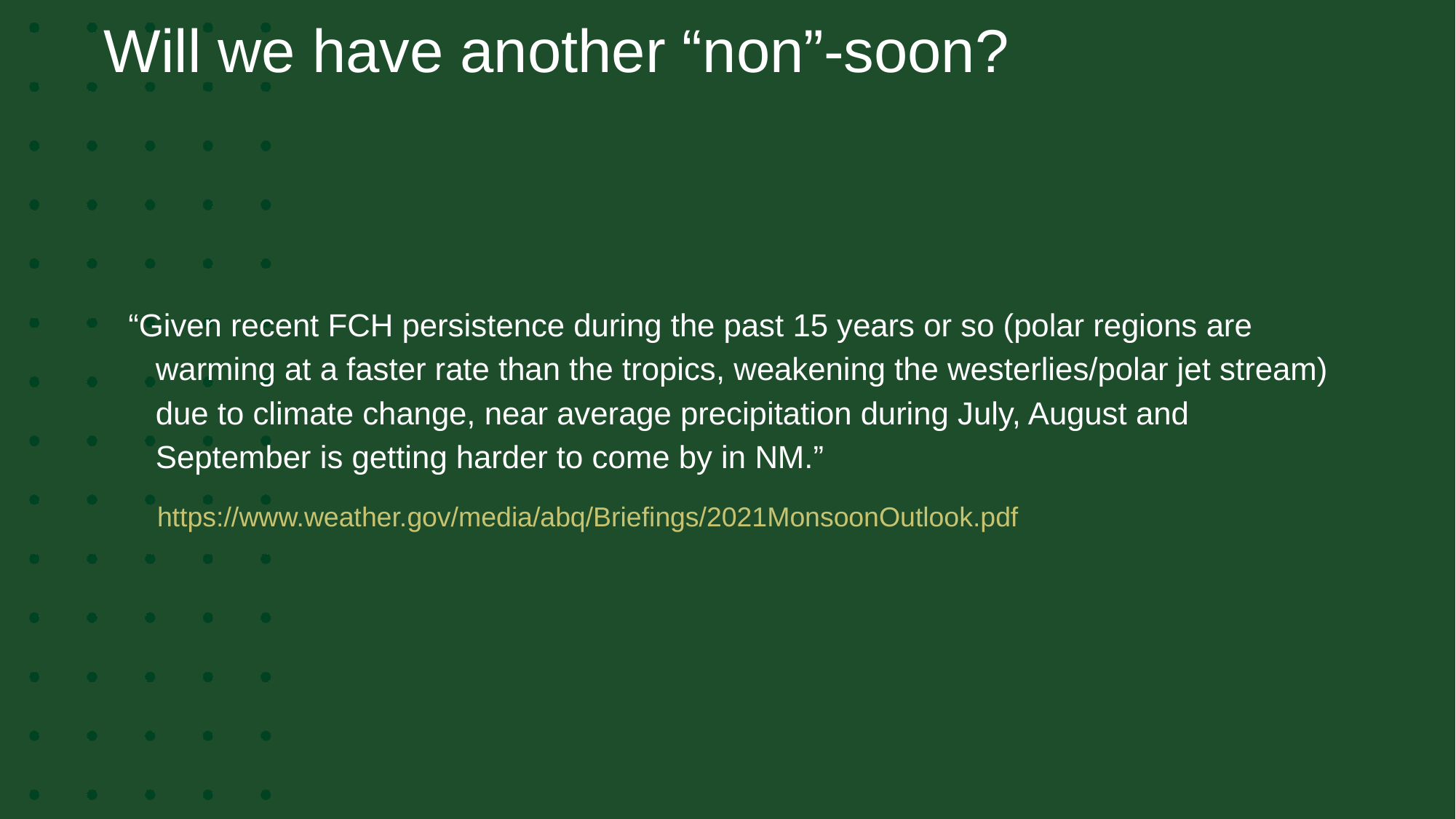

# Will we have another “non”-soon?
“Given recent FCH persistence during the past 15 years or so (polar regions are warming at a faster rate than the tropics, weakening the westerlies/polar jet stream) due to climate change, near average precipitation during July, August and September is getting harder to come by in NM.”
https://www.weather.gov/media/abq/Briefings/2021MonsoonOutlook.pdf